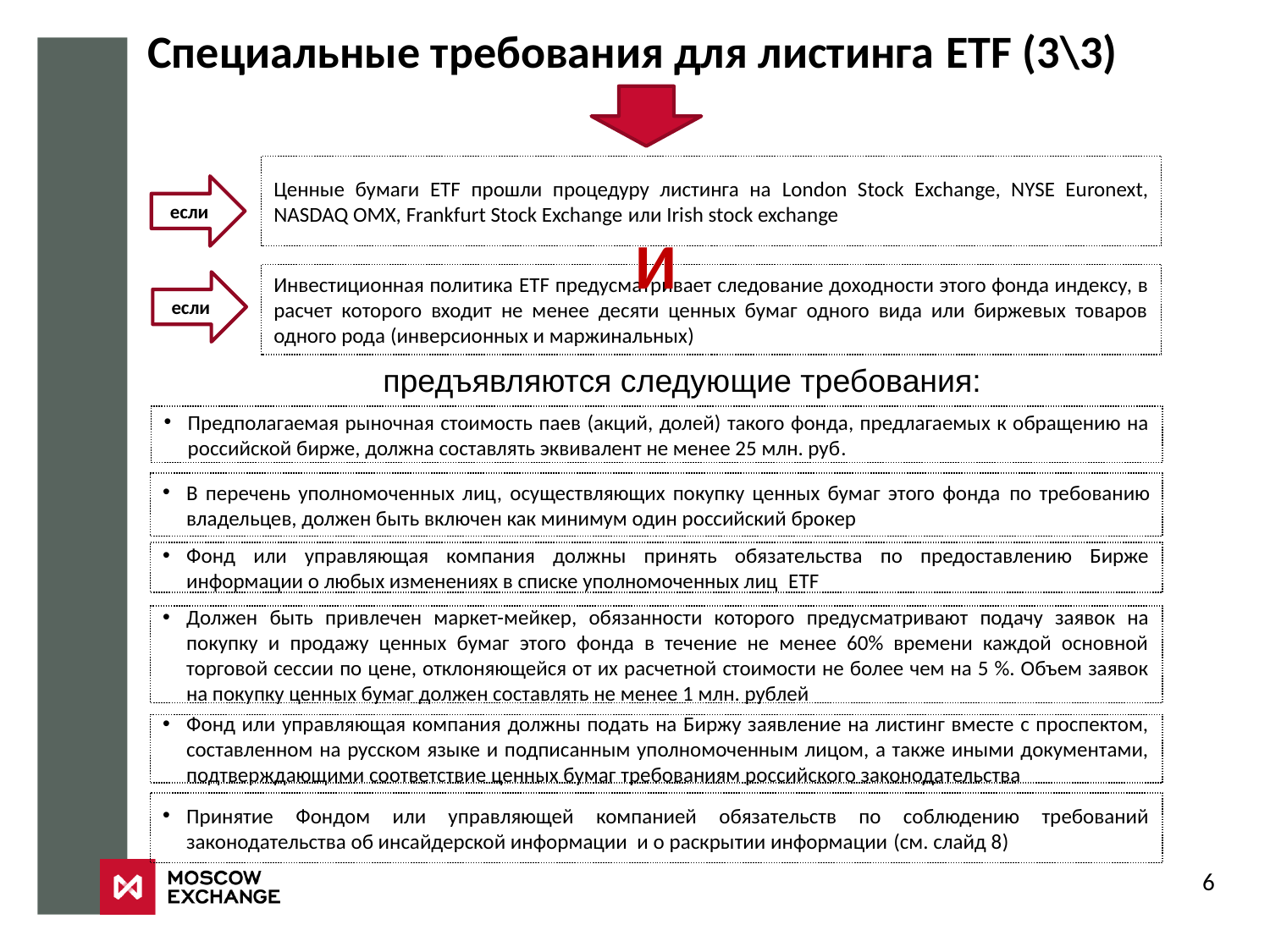

# Специальные требования для листинга ETF (3\3)

Ценные бумаги ETF прошли процедуру листинга на London Stock Exchange, NYSE Euronext, NASDAQ OMX, Frankfurt Stock Exchange или Irish stock exchange
если
И
Инвестиционная политика ETF предусматривает следование доходности этого фонда индексу, в расчет которого входит не менее десяти ценных бумаг одного вида или биржевых товаров одного рода (инверсионных и маржинальных)
если
предъявляются следующие требования:
Предполагаемая рыночная стоимость паев (акций, долей) такого фонда, предлагаемых к обращению на российской бирже, должна составлять эквивалент не менее 25 млн. руб.
В перечень уполномоченных лиц, осуществляющих покупку ценных бумаг этого фонда по требованию владельцев, должен быть включен как минимум один российский брокер
Фонд или управляющая компания должны принять обязательства по предоставлению Бирже информации о любых изменениях в списке уполномоченных лиц  ETF
Должен быть привлечен маркет-мейкер, обязанности которого предусматривают подачу заявок на покупку и продажу ценных бумаг этого фонда в течение не менее 60% времени каждой основной торговой сессии по цене, отклоняющейся от их расчетной стоимости не более чем на 5 %. Объем заявок на покупку ценных бумаг должен составлять не менее 1 млн. рублей
Фонд или управляющая компания должны подать на Биржу заявление на листинг вместе с проспектом, составленном на русском языке и подписанным уполномоченным лицом, а также иными документами, подтверждающими соответствие ценных бумаг требованиям российского законодательства
Принятие Фондом или управляющей компанией обязательств по соблюдению требований законодательства об инсайдерской информации  и о раскрытии информации (см. слайд 8)
6